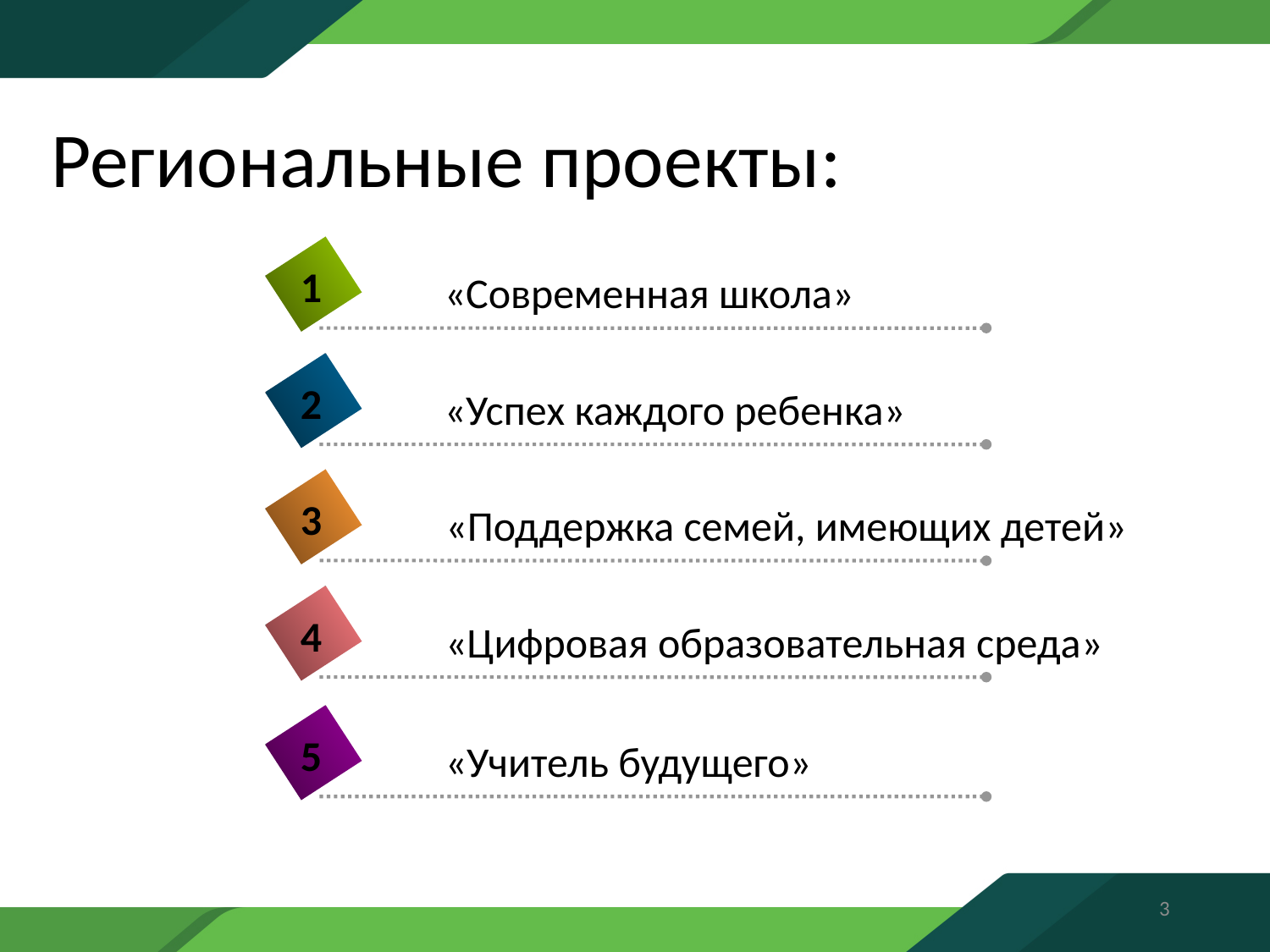

# Региональные проекты:

1
«Современная школа»

2
«Успех каждого ребенка»

3
«Поддержка семей, имеющих детей»

4
«Цифровая образовательная среда»

5
«Учитель будущего»

3